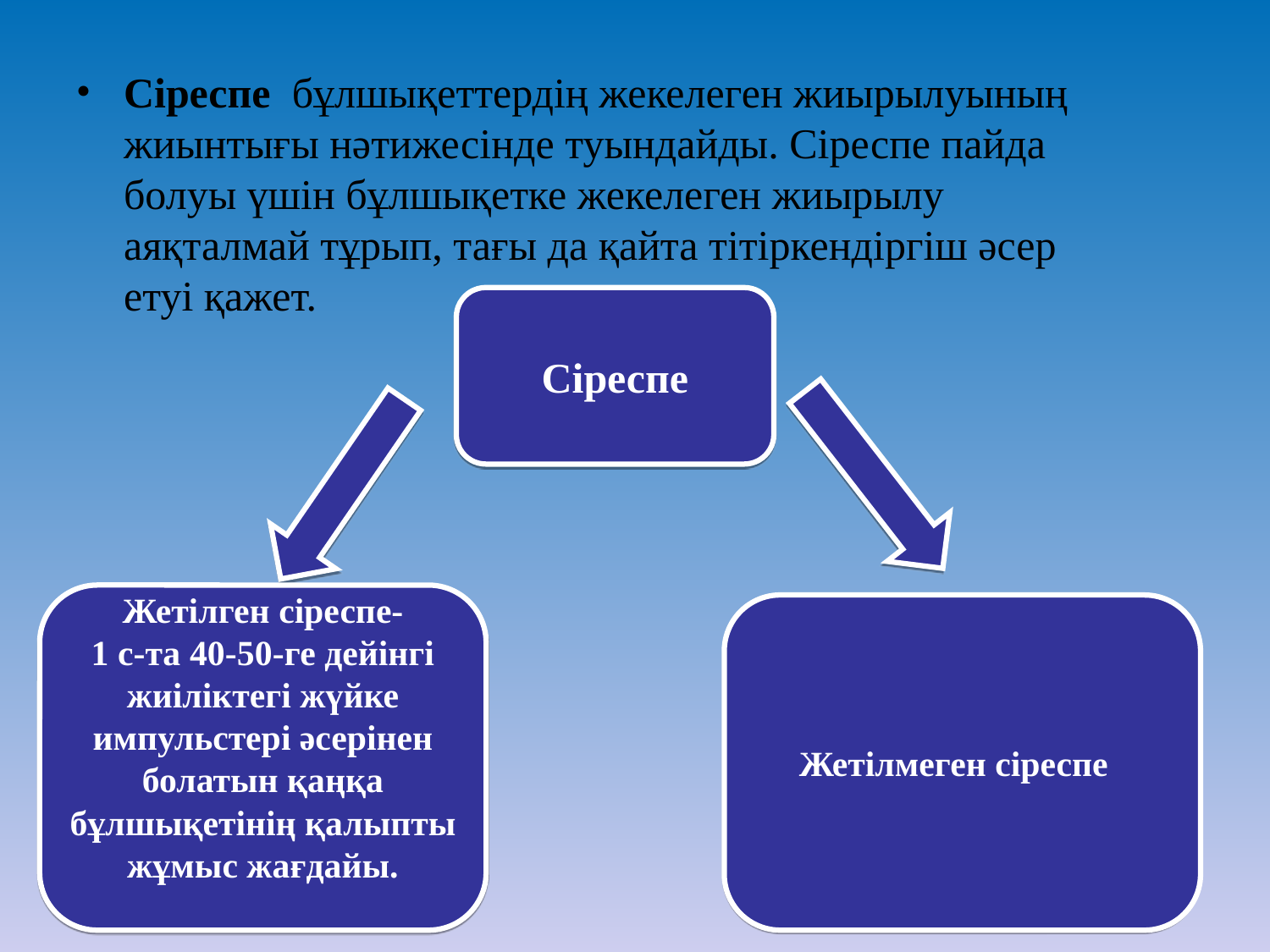

Сіреспе  бұлшықеттердің жекелеген жиырылуының жиынтығы нәтижесінде туындайды. Сіреспе пайда болуы үшін бұлшықетке жекелеген жиырылу аяқталмай тұрып, тағы да қайта тітіркендіргіш әсер етуі қажет.
Сіреспе

Жетілген сіреспе-
1 с-та 40-50-ге дейінгі жиіліктегі жүйке импульстері әсерінен болатын қаңқа бұлшықетінің қалыпты жұмыс жағдайы.

Жетілмеген сіреспе